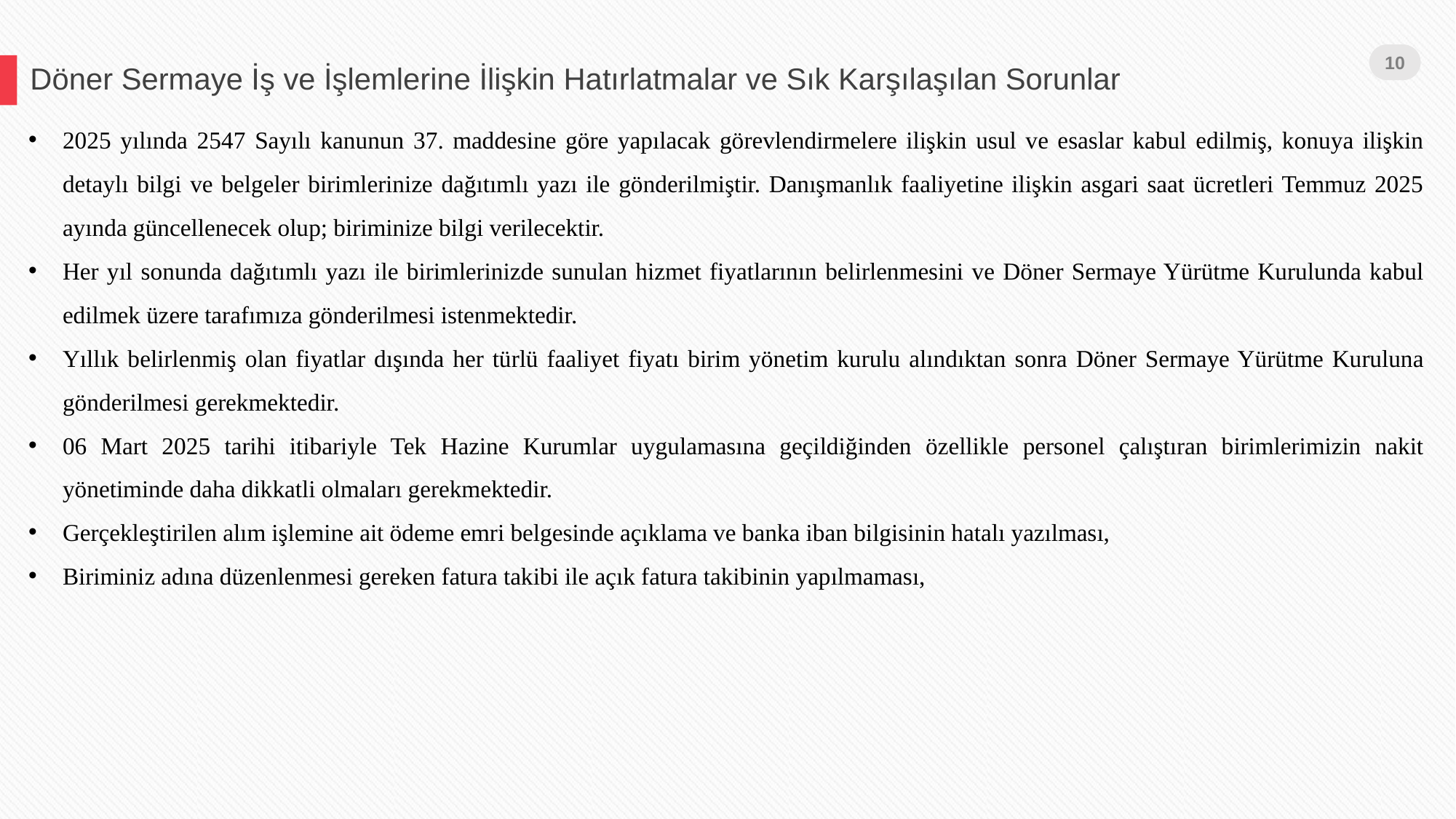

10
Döner Sermaye İş ve İşlemlerine İlişkin Hatırlatmalar ve Sık Karşılaşılan Sorunlar
2025 yılında 2547 Sayılı kanunun 37. maddesine göre yapılacak görevlendirmelere ilişkin usul ve esaslar kabul edilmiş, konuya ilişkin detaylı bilgi ve belgeler birimlerinize dağıtımlı yazı ile gönderilmiştir. Danışmanlık faaliyetine ilişkin asgari saat ücretleri Temmuz 2025 ayında güncellenecek olup; biriminize bilgi verilecektir.
Her yıl sonunda dağıtımlı yazı ile birimlerinizde sunulan hizmet fiyatlarının belirlenmesini ve Döner Sermaye Yürütme Kurulunda kabul edilmek üzere tarafımıza gönderilmesi istenmektedir.
Yıllık belirlenmiş olan fiyatlar dışında her türlü faaliyet fiyatı birim yönetim kurulu alındıktan sonra Döner Sermaye Yürütme Kuruluna gönderilmesi gerekmektedir.
06 Mart 2025 tarihi itibariyle Tek Hazine Kurumlar uygulamasına geçildiğinden özellikle personel çalıştıran birimlerimizin nakit yönetiminde daha dikkatli olmaları gerekmektedir.
Gerçekleştirilen alım işlemine ait ödeme emri belgesinde açıklama ve banka iban bilgisinin hatalı yazılması,
Biriminiz adına düzenlenmesi gereken fatura takibi ile açık fatura takibinin yapılmaması,